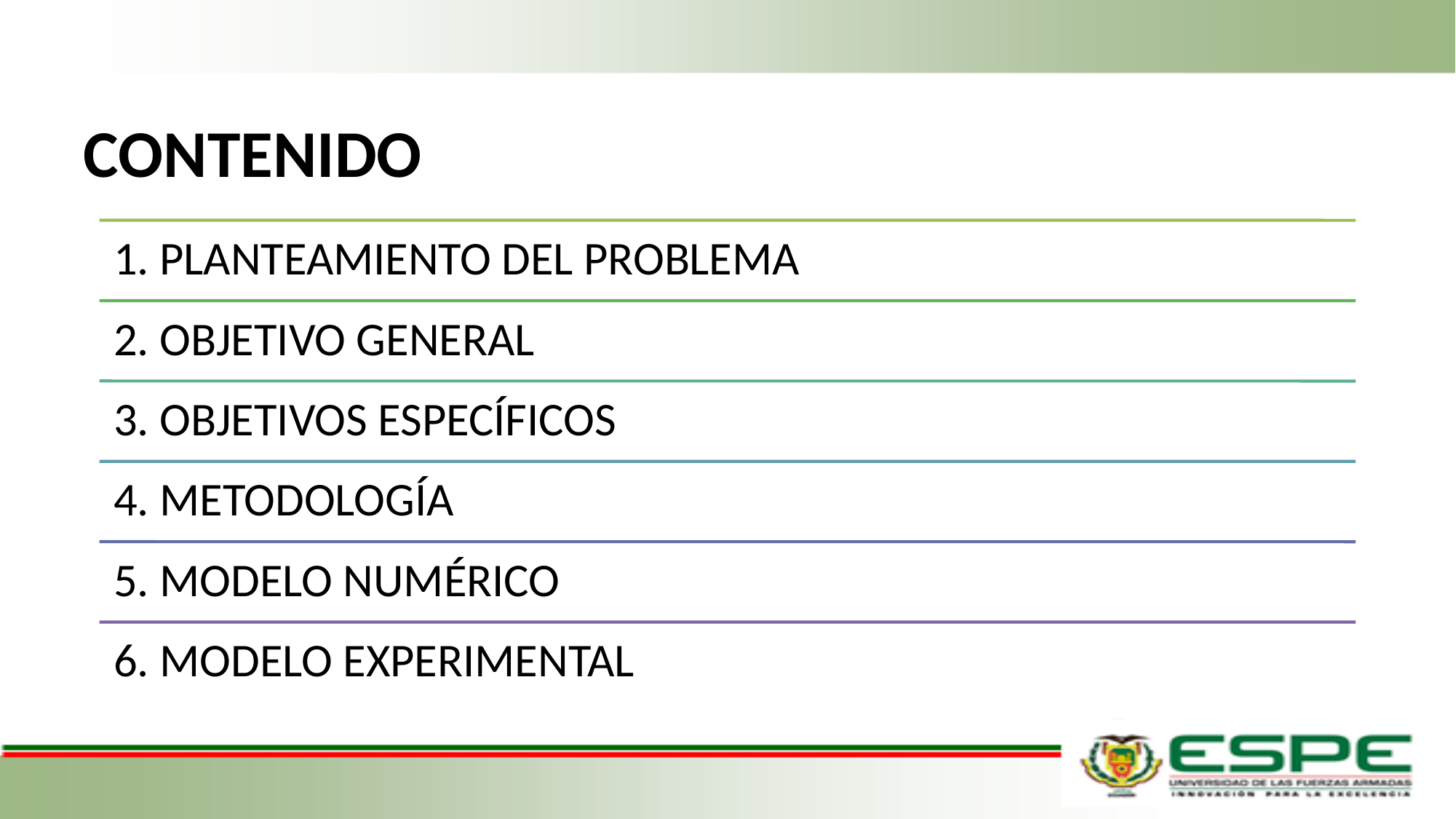

# CONTENIDO
1. PLANTEAMIENTO DEL PROBLEMA
2. OBJETIVO GENERAL
3. OBJETIVOS ESPECÍFICOS
4. METODOLOGÍA
5. MODELO NUMÉRICO
6. MODELO EXPERIMENTAL